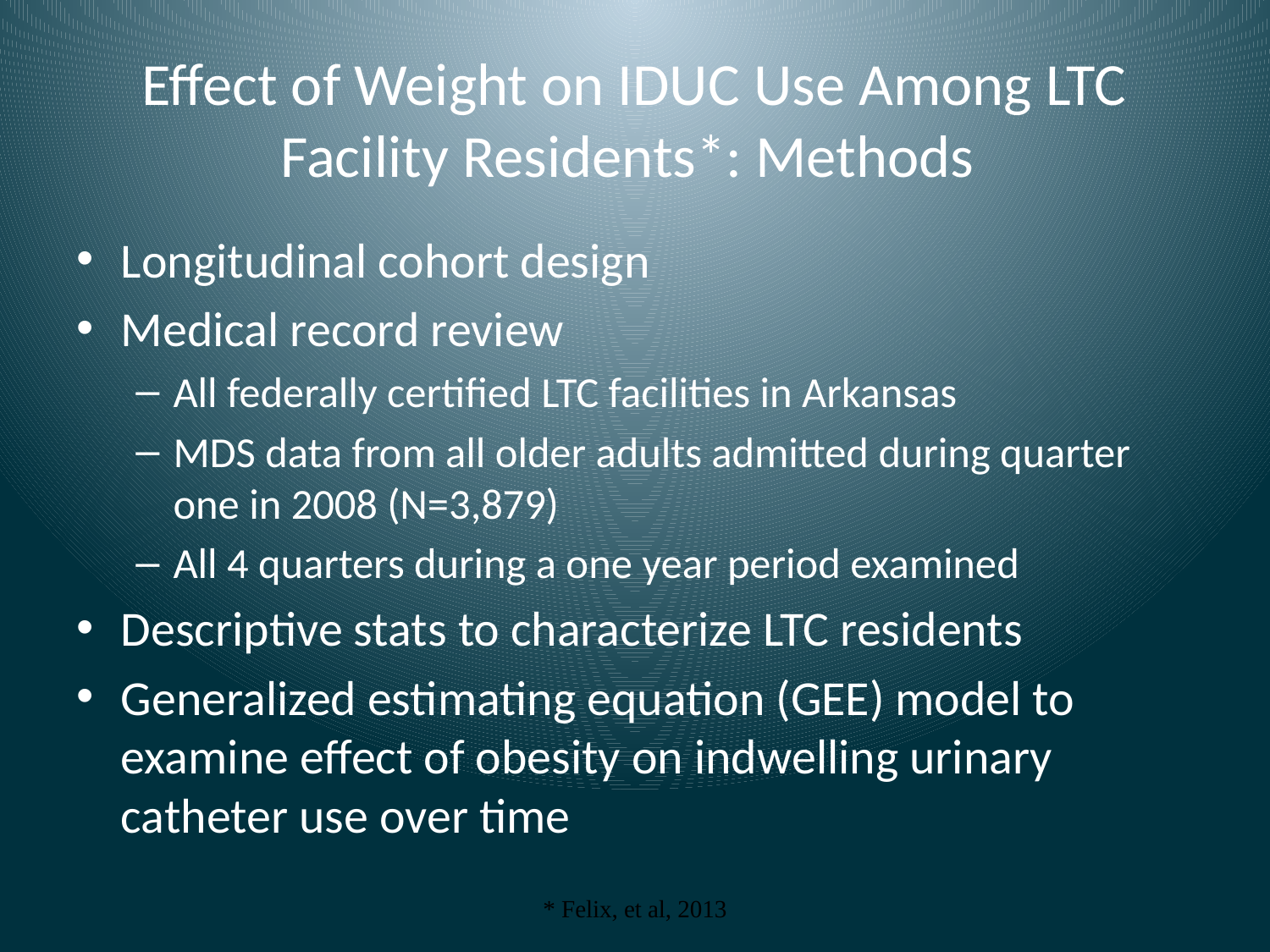

# Effect of Weight on IDUC Use Among LTC Facility Residents*: Methods
Longitudinal cohort design
Medical record review
All federally certified LTC facilities in Arkansas
MDS data from all older adults admitted during quarter one in 2008 (N=3,879)
All 4 quarters during a one year period examined
Descriptive stats to characterize LTC residents
Generalized estimating equation (GEE) model to examine effect of obesity on indwelling urinary catheter use over time
* Felix, et al, 2013